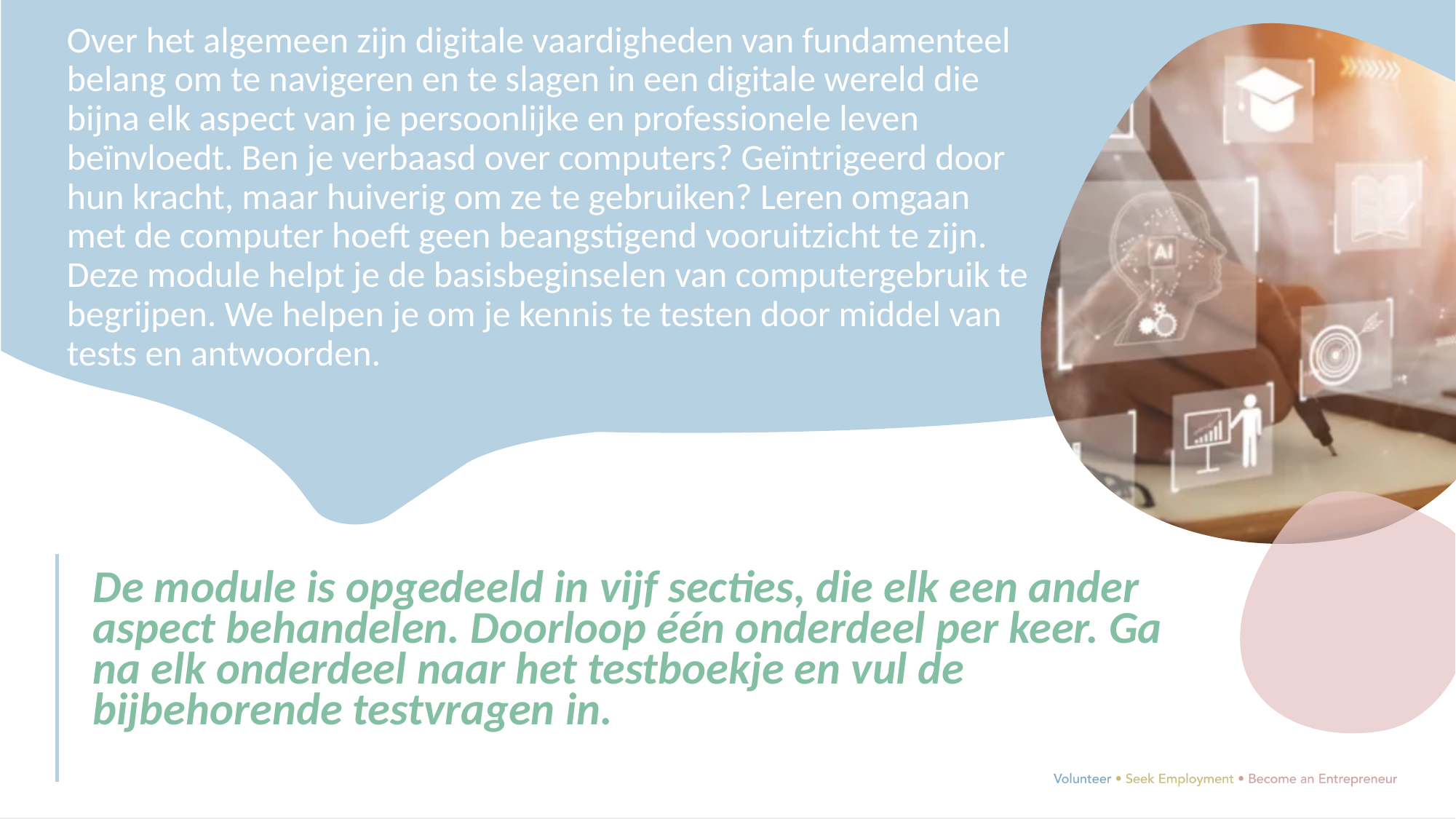

Over het algemeen zijn digitale vaardigheden van fundamenteel belang om te navigeren en te slagen in een digitale wereld die bijna elk aspect van je persoonlijke en professionele leven beïnvloedt. Ben je verbaasd over computers? Geïntrigeerd door hun kracht, maar huiverig om ze te gebruiken? Leren omgaan met de computer hoeft geen beangstigend vooruitzicht te zijn. Deze module helpt je de basisbeginselen van computergebruik te begrijpen. We helpen je om je kennis te testen door middel van tests en antwoorden.

De module is opgedeeld in vijf secties, die elk een ander aspect behandelen. Doorloop één onderdeel per keer. Ga na elk onderdeel naar het testboekje en vul de bijbehorende testvragen in.